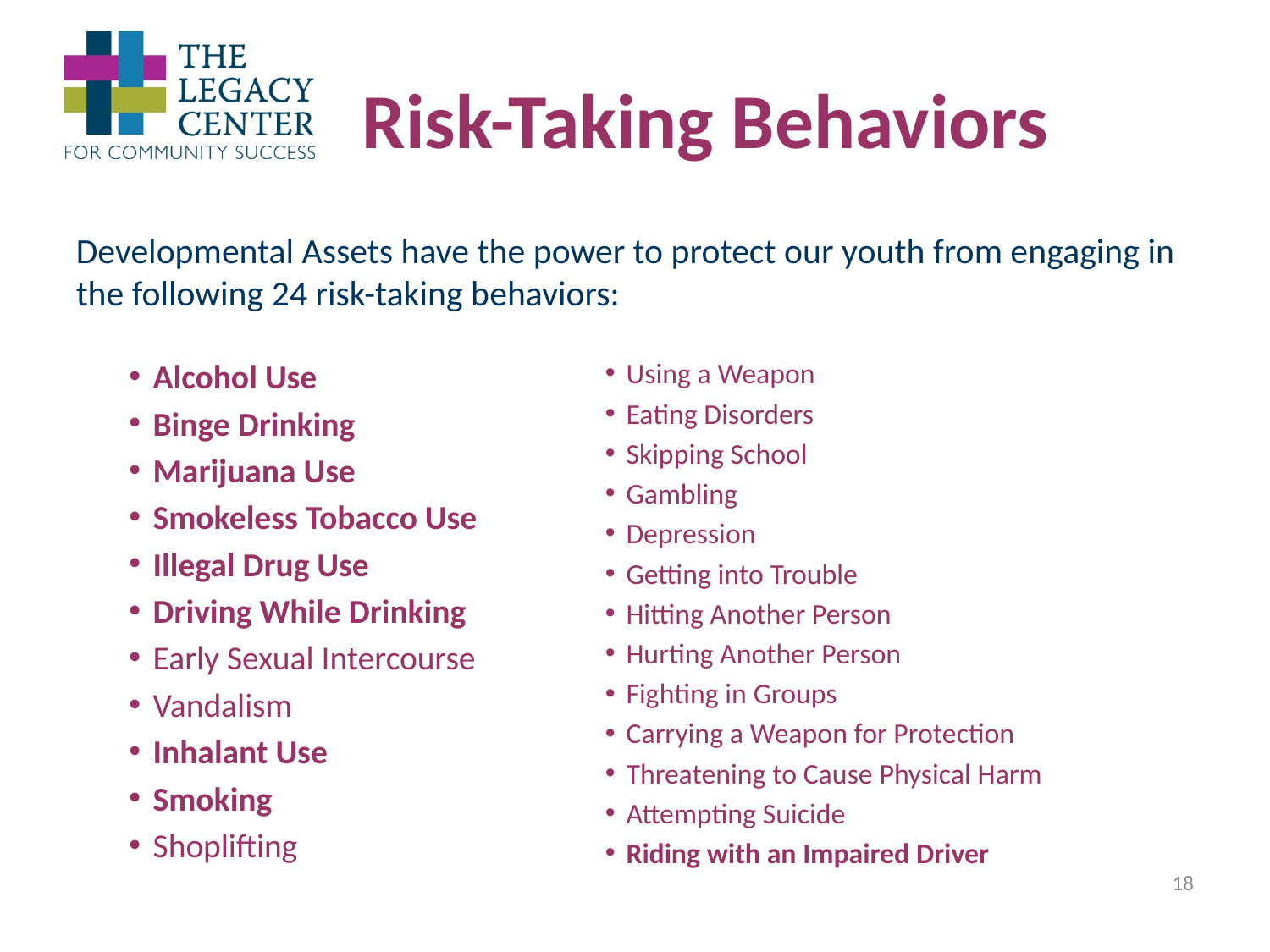

# Risk-Taking Behaviors
Developmental Assets have the power to protect our youth from engaging in the following 24 risk-taking behaviors:
Alcohol Use
Binge Drinking
Marijuana Use
Smokeless Tobacco Use
Illegal Drug Use
Driving While Drinking
Early Sexual Intercourse
Vandalism
Inhalant Use
Smoking
Shoplifting
Using a Weapon
Eating Disorders
Skipping School
Gambling
Depression
Getting into Trouble
Hitting Another Person
Hurting Another Person
Fighting in Groups
Carrying a Weapon for Protection
Threatening to Cause Physical Harm
Attempting Suicide
Riding with an Impaired Driver

18